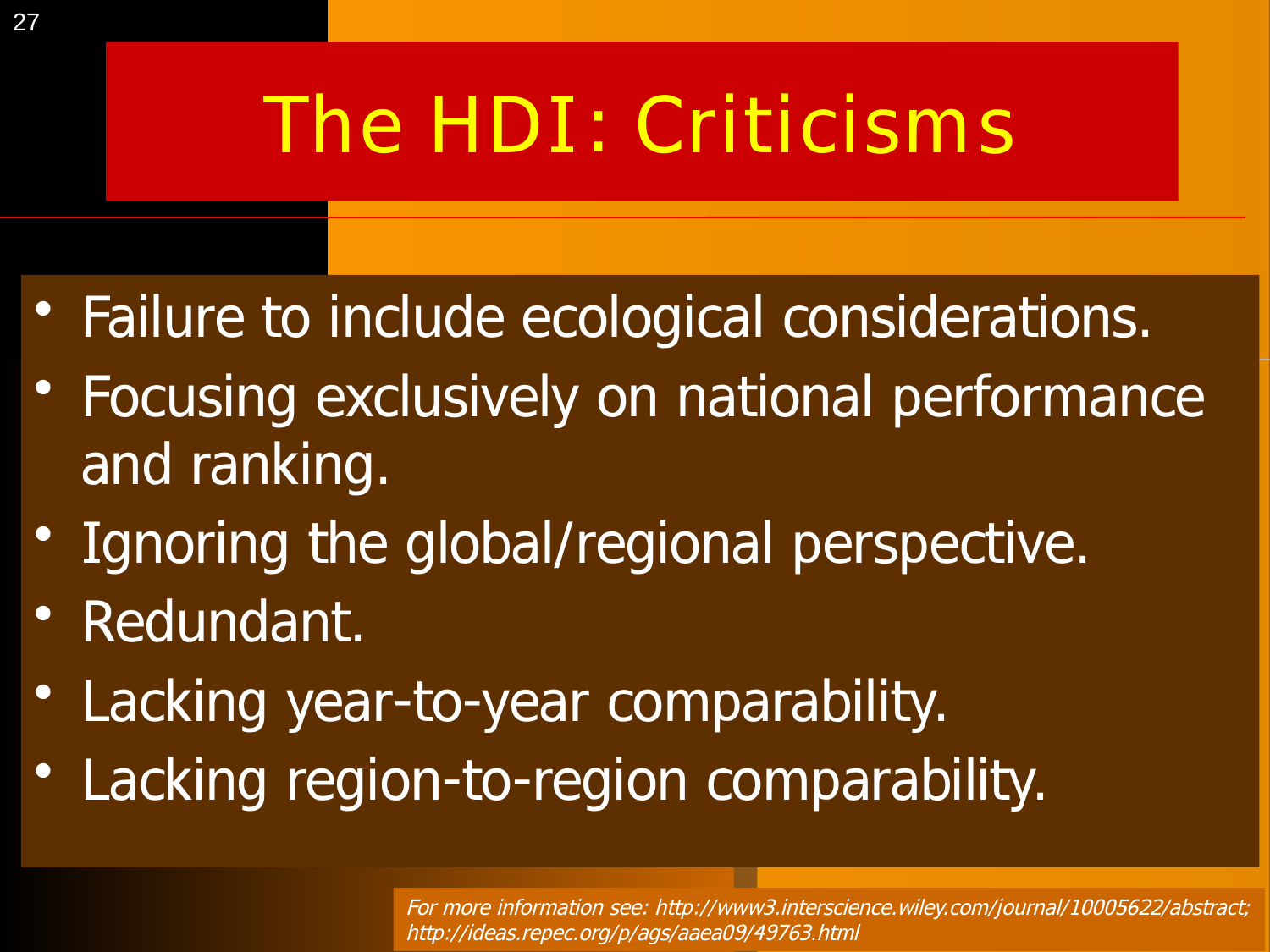

27
# The HDI: Criticisms
Failure to include ecological considerations.
Focusing exclusively on national performance and ranking.
Ignoring the global/regional perspective.
Redundant.
Lacking year-to-year comparability.
Lacking region-to-region comparability.
For more information see: http://www3.interscience.wiley.com/journal/10005622/abstract;
http://ideas.repec.org/p/ags/aaea09/49763.html